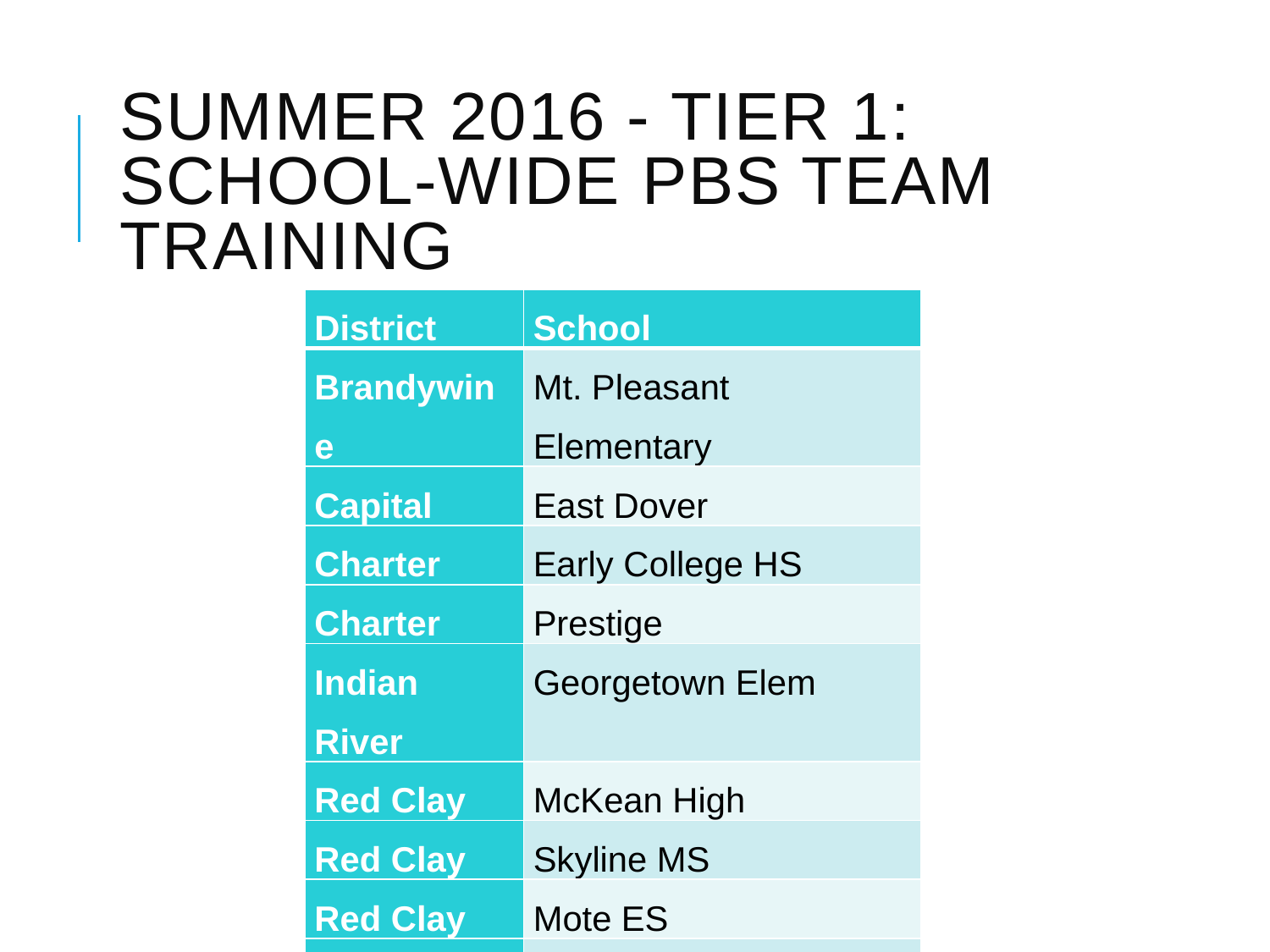

# Summer 2016 - Tier 1: School-wide PBS Team Training

| District | School |
| --- | --- |
| Brandywine | Mt. Pleasant Elementary |
| Capital | East Dover |
| Charter | Early College HS |
| Charter | Prestige |
| Indian River | Georgetown Elem |
| Red Clay | McKean High |
| Red Clay | Skyline MS |
| Red Clay | Mote ES |
| Christina | Pulaski |